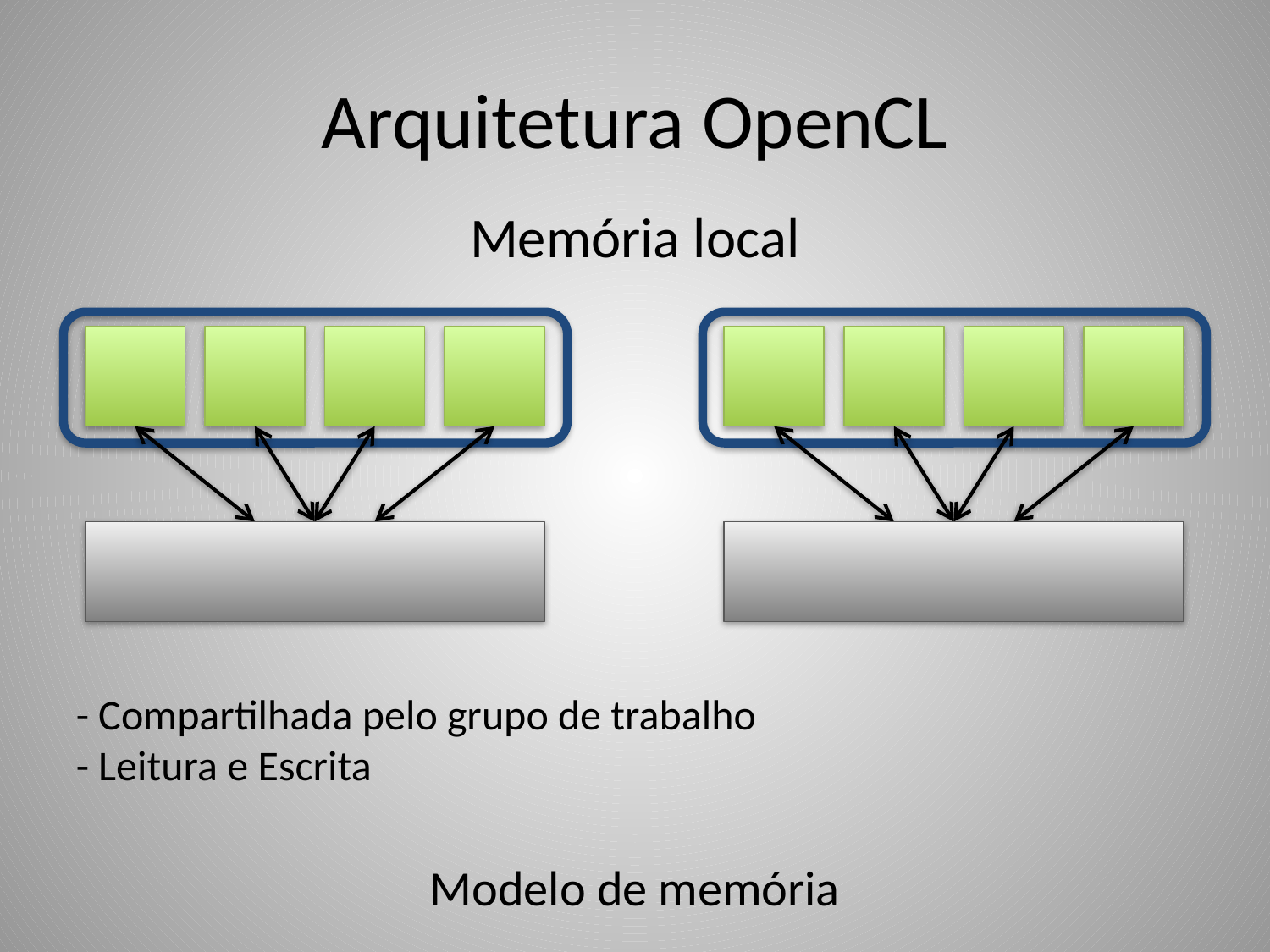

# Arquitetura OpenCL
Memória local

- Compartilhada pelo grupo de trabalho
- Leitura e Escrita
Modelo de memória